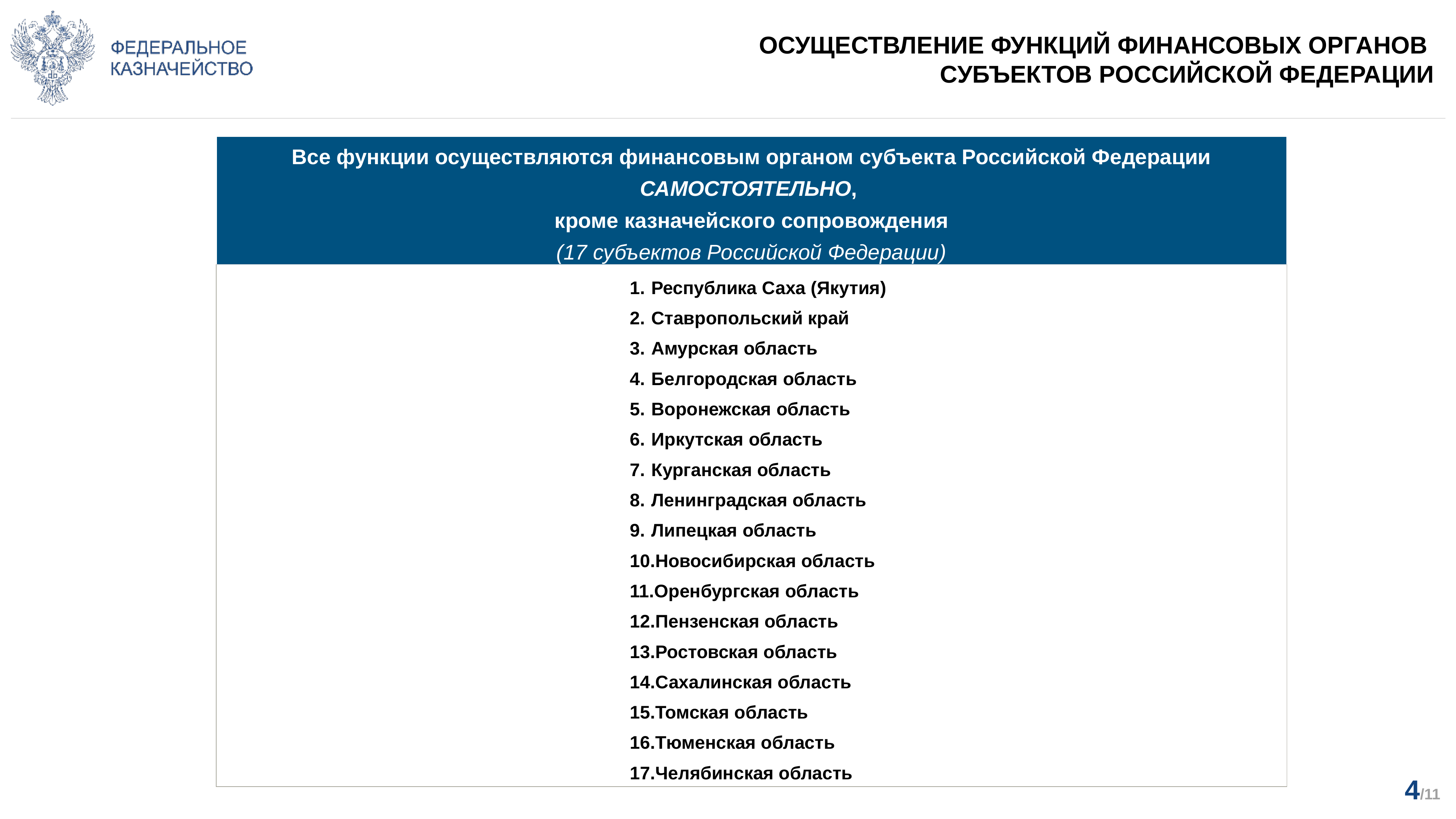

ОСУЩЕСТВЛЕНИЕ ФУНКЦИЙ ФИНАНСОВЫХ ОРГАНОВ
СУБЪЕКТОВ РОССИЙСКОЙ ФЕДЕРАЦИИ
| Все функции осуществляются финансовым органом субъекта Российской Федерации САМОСТОЯТЕЛЬНО, кроме казначейского сопровождения (17 субъектов Российской Федерации) |
| --- |
| Республика Саха (Якутия) Ставропольский край Амурская область Белгородская область Воронежская область Иркутская область Курганская область Ленинградская область Липецкая область Новосибирская область Оренбургская область Пензенская область Ростовская область Сахалинская область Томская область Тюменская область Челябинская область |